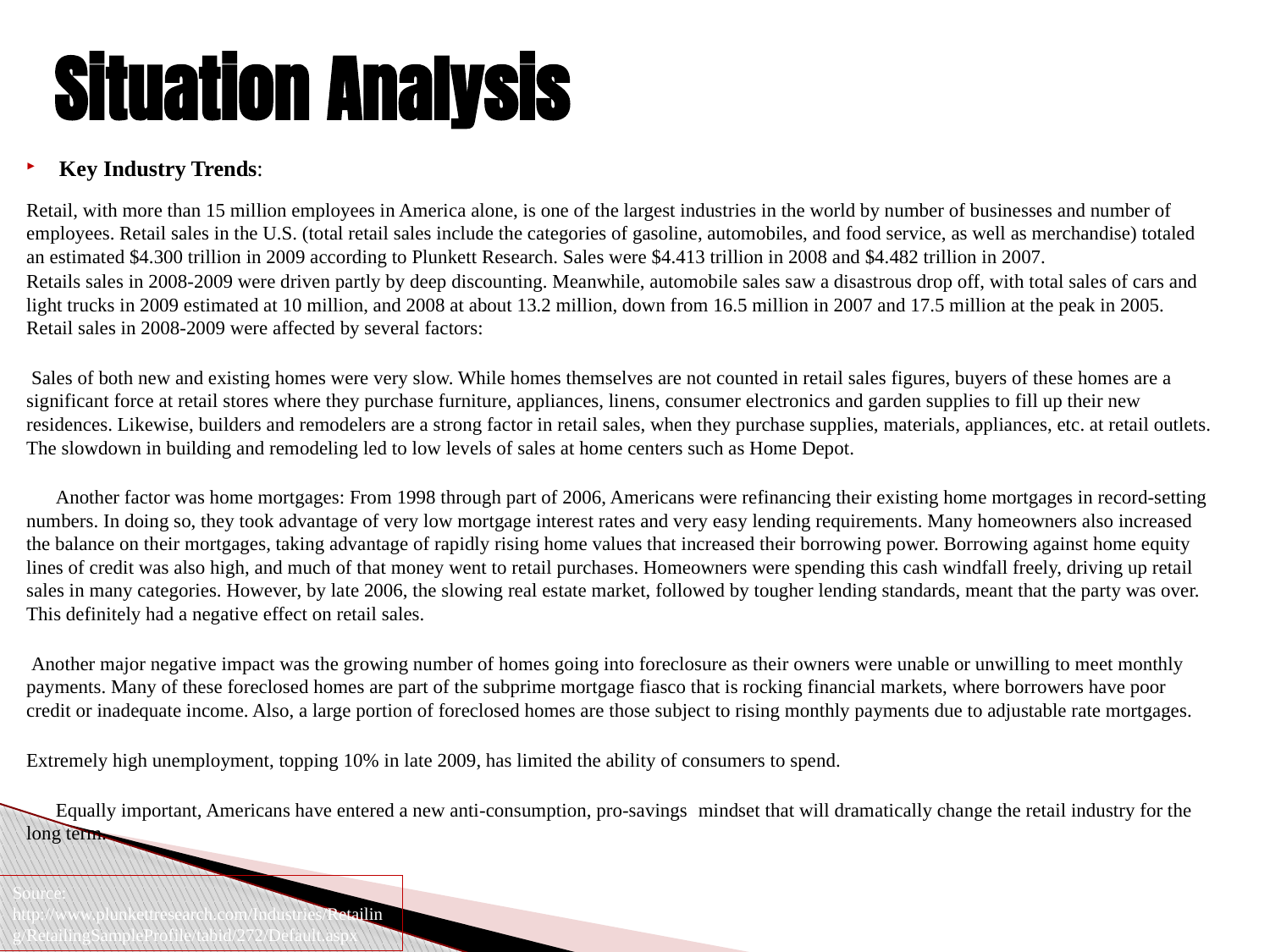

# Situation Analysis
Key Industry Trends:

	Retail, with more than 15 million employees in America alone, is one of the largest industries in the world by number of businesses and number of employees. Retail sales in the U.S. (total retail sales include the categories of gasoline, automobiles, and food service, as well as merchandise) totaled an estimated $4.300 trillion in 2009 according to Plunkett Research. Sales were $4.413 trillion in 2008 and $4.482 trillion in 2007.
Retails sales in 2008-2009 were driven partly by deep discounting. Meanwhile, automobile sales saw a disastrous drop off, with total sales of cars and light trucks in 2009 estimated at 10 million, and 2008 at about 13.2 million, down from 16.5 million in 2007 and 17.5 million at the peak in 2005. Retail sales in 2008-2009 were affected by several factors:

	 Sales of both new and existing homes were very slow. While homes themselves are not counted in retail sales figures, buyers of these homes are a significant force at retail stores where they purchase furniture, appliances, linens, consumer electronics and garden supplies to fill up their new residences. Likewise, builders and remodelers are a strong factor in retail sales, when they purchase supplies, materials, appliances, etc. at retail outlets. The slowdown in building and remodeling led to low levels of sales at home centers such as Home Depot.

 	Another factor was home mortgages: From 1998 through part of 2006, Americans were refinancing their existing home mortgages in record-setting numbers. In doing so, they took advantage of very low mortgage interest rates and very easy lending requirements. Many homeowners also increased the balance on their mortgages, taking advantage of rapidly rising home values that increased their borrowing power. Borrowing against home equity lines of credit was also high, and much of that money went to retail purchases. Homeowners were spending this cash windfall freely, driving up retail sales in many categories. However, by late 2006, the slowing real estate market, followed by tougher lending standards, meant that the party was over. This definitely had a negative effect on retail sales.

	 Another major negative impact was the growing number of homes going into foreclosure as their owners were unable or unwilling to meet monthly payments. Many of these foreclosed homes are part of the subprime mortgage fiasco that is rocking financial markets, where borrowers have poor credit or inadequate income. Also, a large portion of foreclosed homes are those subject to rising monthly payments due to adjustable rate mortgages.

		Extremely high unemployment, topping 10% in late 2009, has limited the ability of consumers to spend.

	 			Equally important, Americans have entered a new anti-consumption, pro-savings 				mindset that will dramatically change the retail industry for the long term.
Source: http://www.plunkettresearch.com/Industries/Retailing/RetailingSampleProfile/tabid/272/Default.aspx